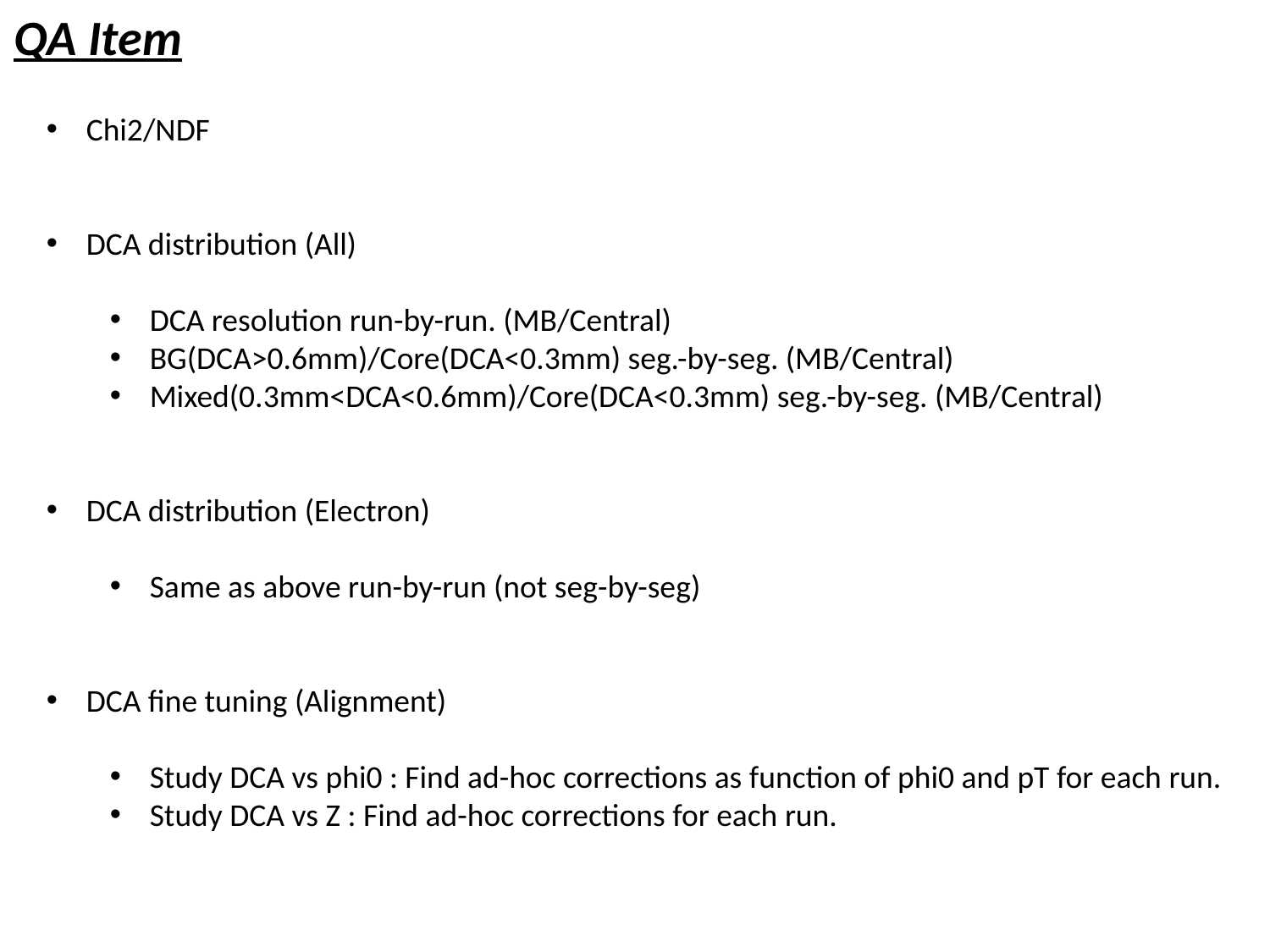

QA Item
Chi2/NDF

DCA distribution (All)

DCA resolution run-by-run. (MB/Central)
BG(DCA>0.6mm)/Core(DCA<0.3mm) seg.-by-seg. (MB/Central)
Mixed(0.3mm<DCA<0.6mm)/Core(DCA<0.3mm) seg.-by-seg. (MB/Central)

DCA distribution (Electron)

Same as above run-by-run (not seg-by-seg)

DCA fine tuning (Alignment)

Study DCA vs phi0 : Find ad-hoc corrections as function of phi0 and pT for each run.
Study DCA vs Z : Find ad-hoc corrections for each run.